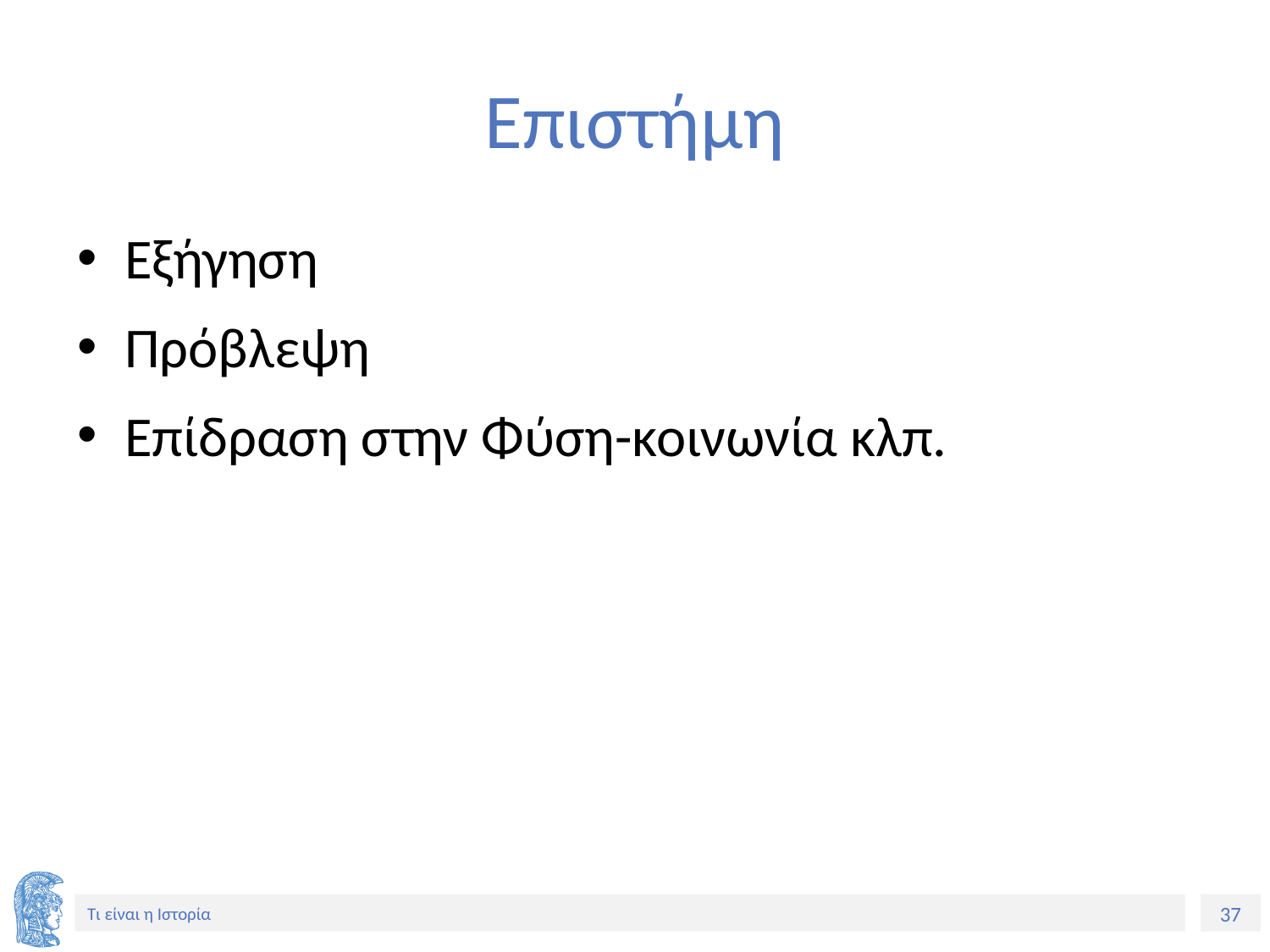

# Επιστήμη
Εξήγηση
Πρόβλεψη
Επίδραση στην Φύση-κοινωνία κλπ.